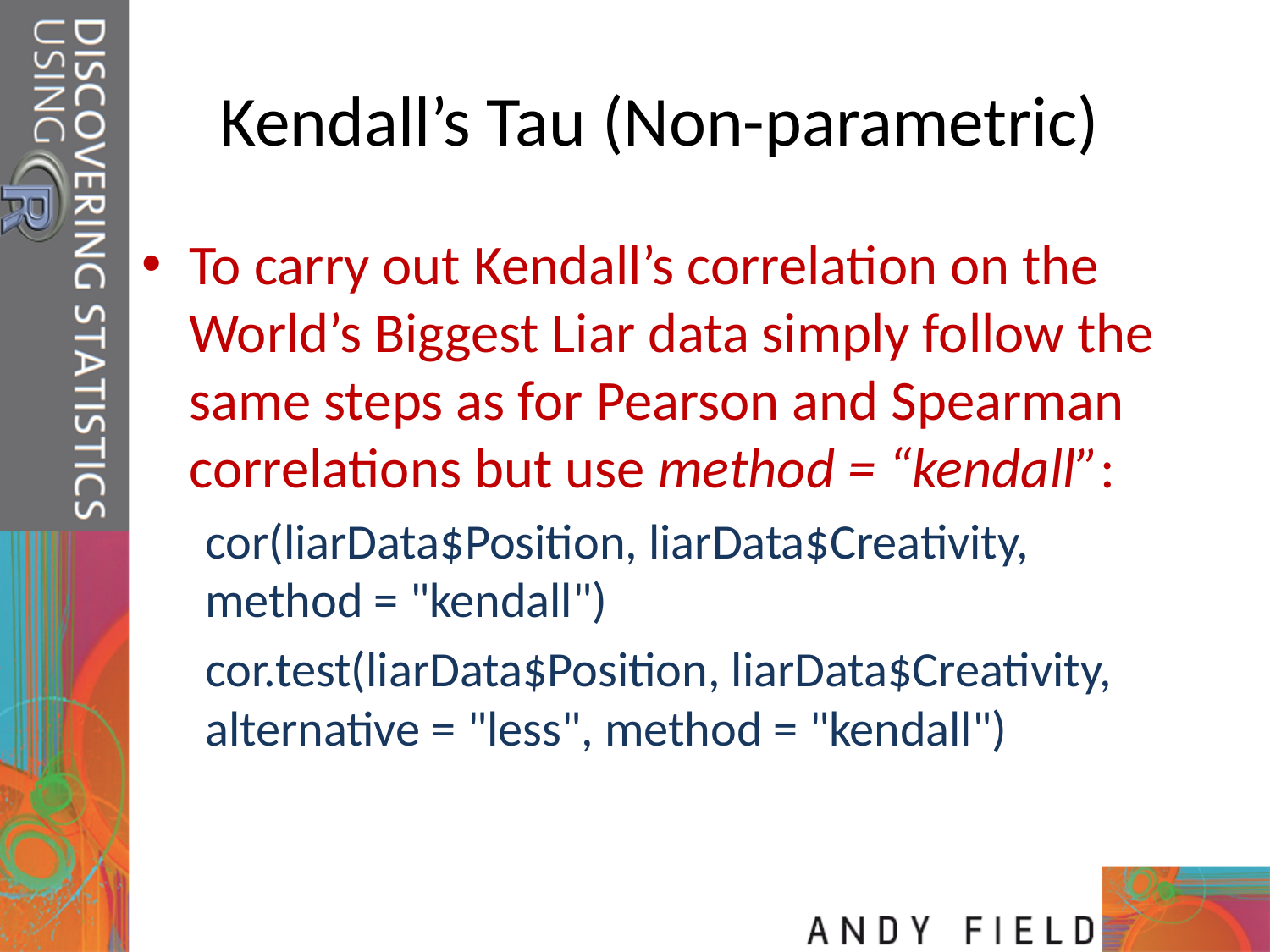

# Kendall’s Tau (Non-parametric)
To carry out Kendall’s correlation on the World’s Biggest Liar data simply follow the same steps as for Pearson and Spearman correlations but use method = “kendall”:
cor(liarData$Position, liarData$Creativity, method = "kendall")
cor.test(liarData$Position, liarData$Creativity, alternative = "less", method = "kendall")